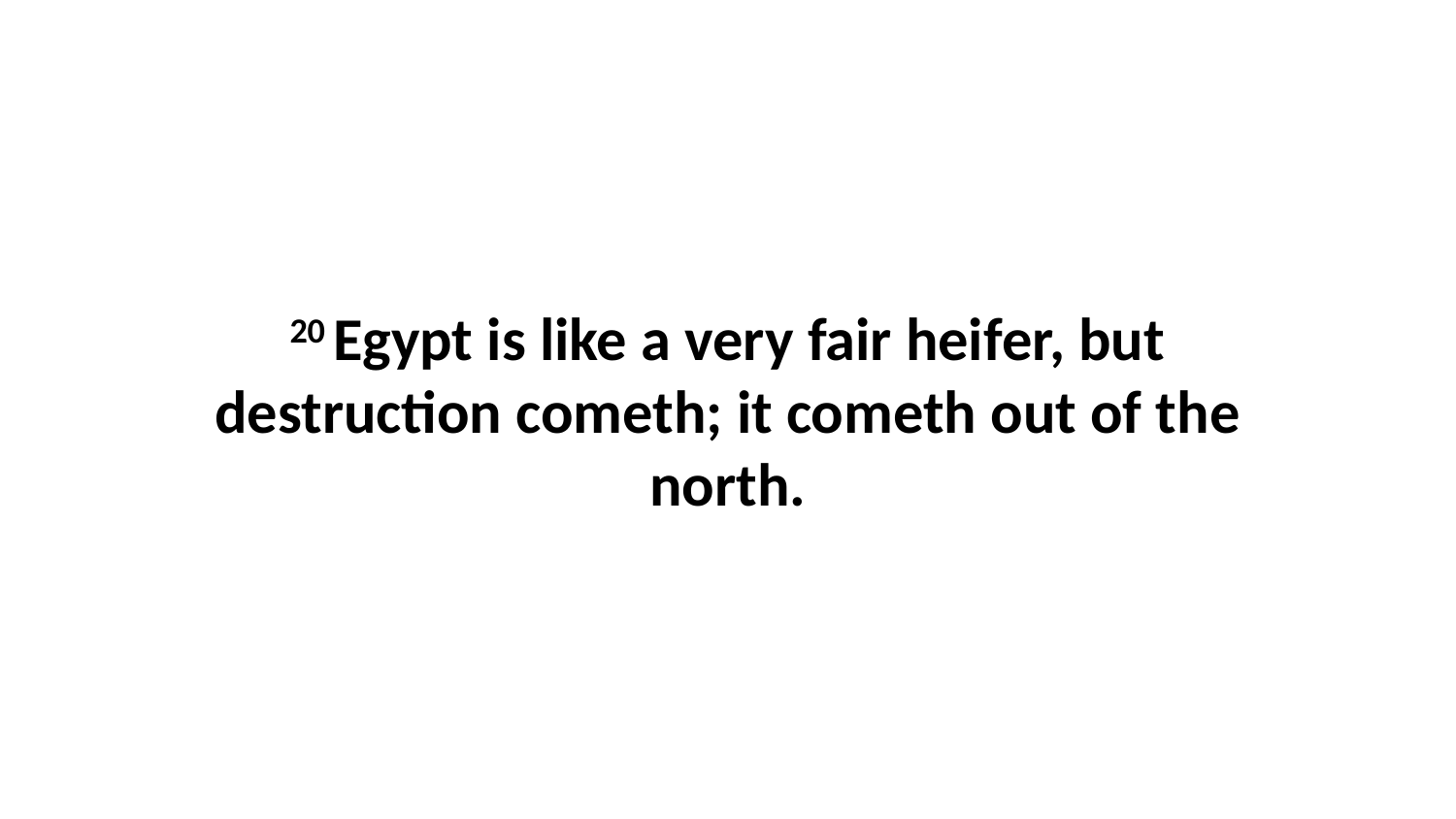

20 Egypt is like a very fair heifer, but destruction cometh; it cometh out of the north.